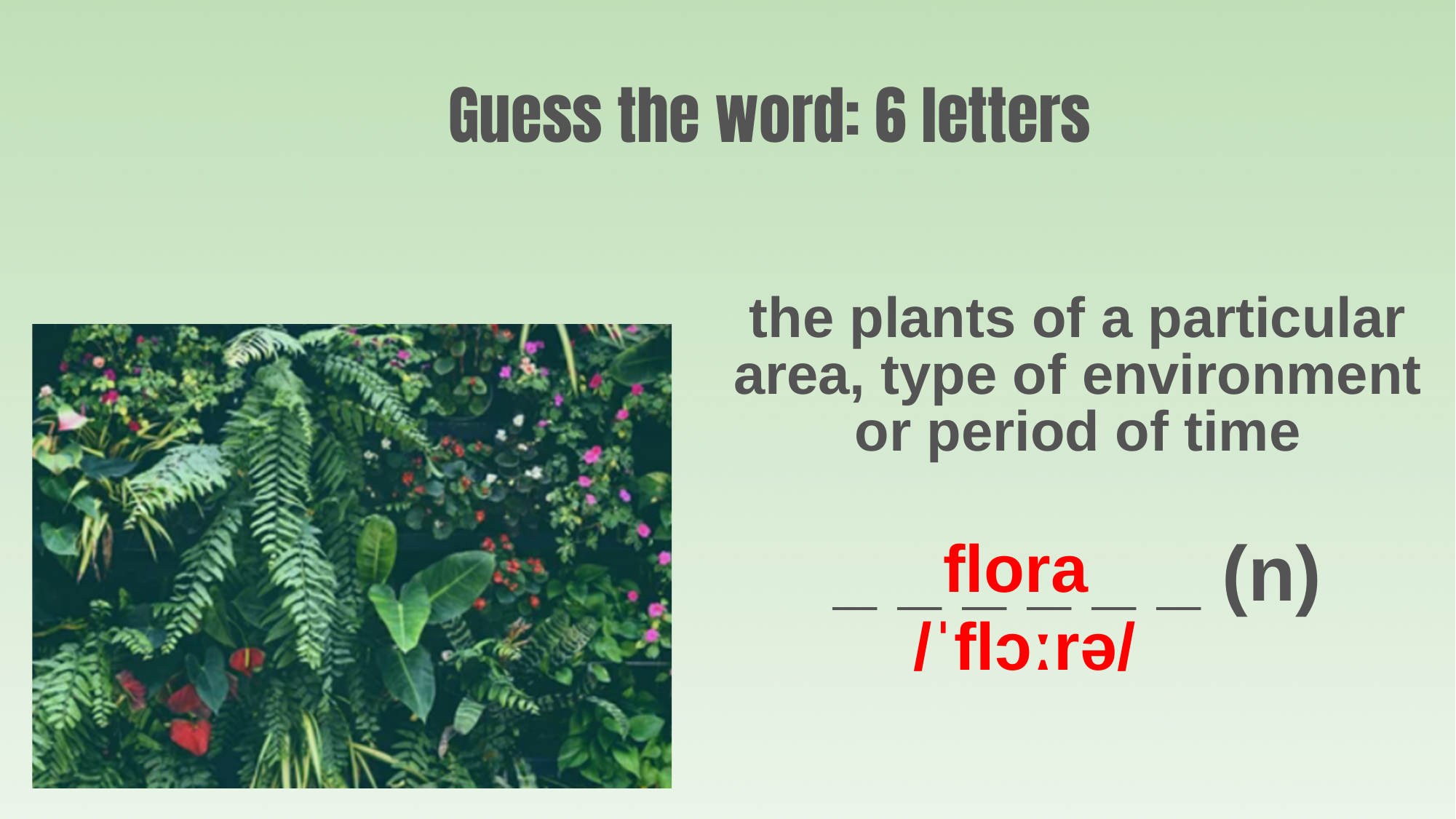

Guess the word: 6 letters
the plants of a particular area, type of environment or period of time

flora
/ˈflɔːrə/

_ _ _ _ _ _ (n)